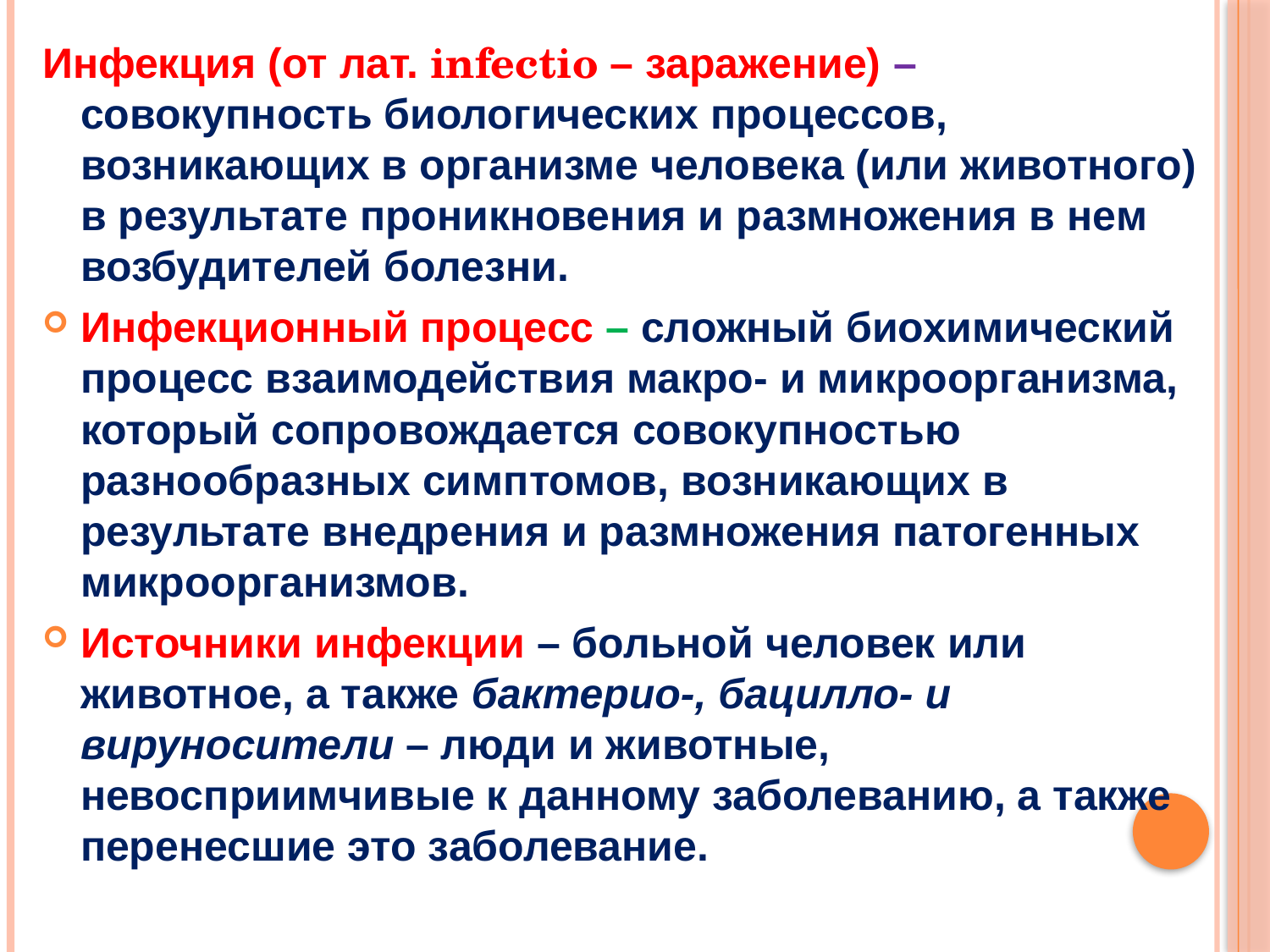

Инфекция (от лат. infectio – заражение) – совокупность биологических процессов, возникающих в организме человека (или животного) в результате проникновения и размножения в нем возбудителей болезни.
Инфекционный процесс – сложный биохимический процесс взаимодействия макро- и микроорганизма, который сопровождается совокупностью разнообразных симптомов, возникающих в результате внедрения и размножения патогенных микроорганизмов.
Источники инфекции – больной человек или животное, а также бактерио-, бацилло- и вируносители – люди и животные, невосприимчивые к данному заболеванию, а также перенесшие это заболевание.